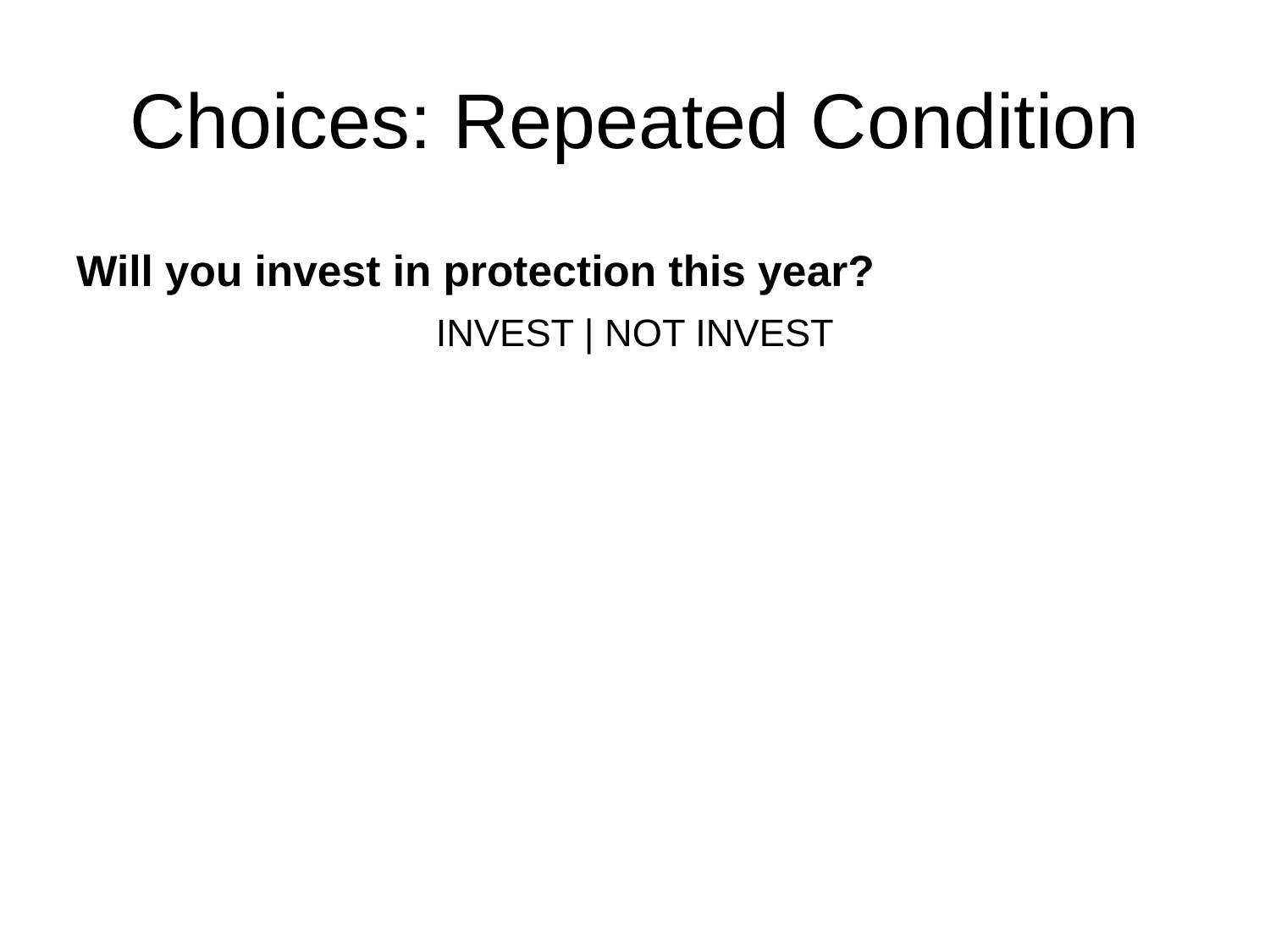

# Choices: Repeated Condition
Will you invest in protection this year?
INVEST | NOT INVEST